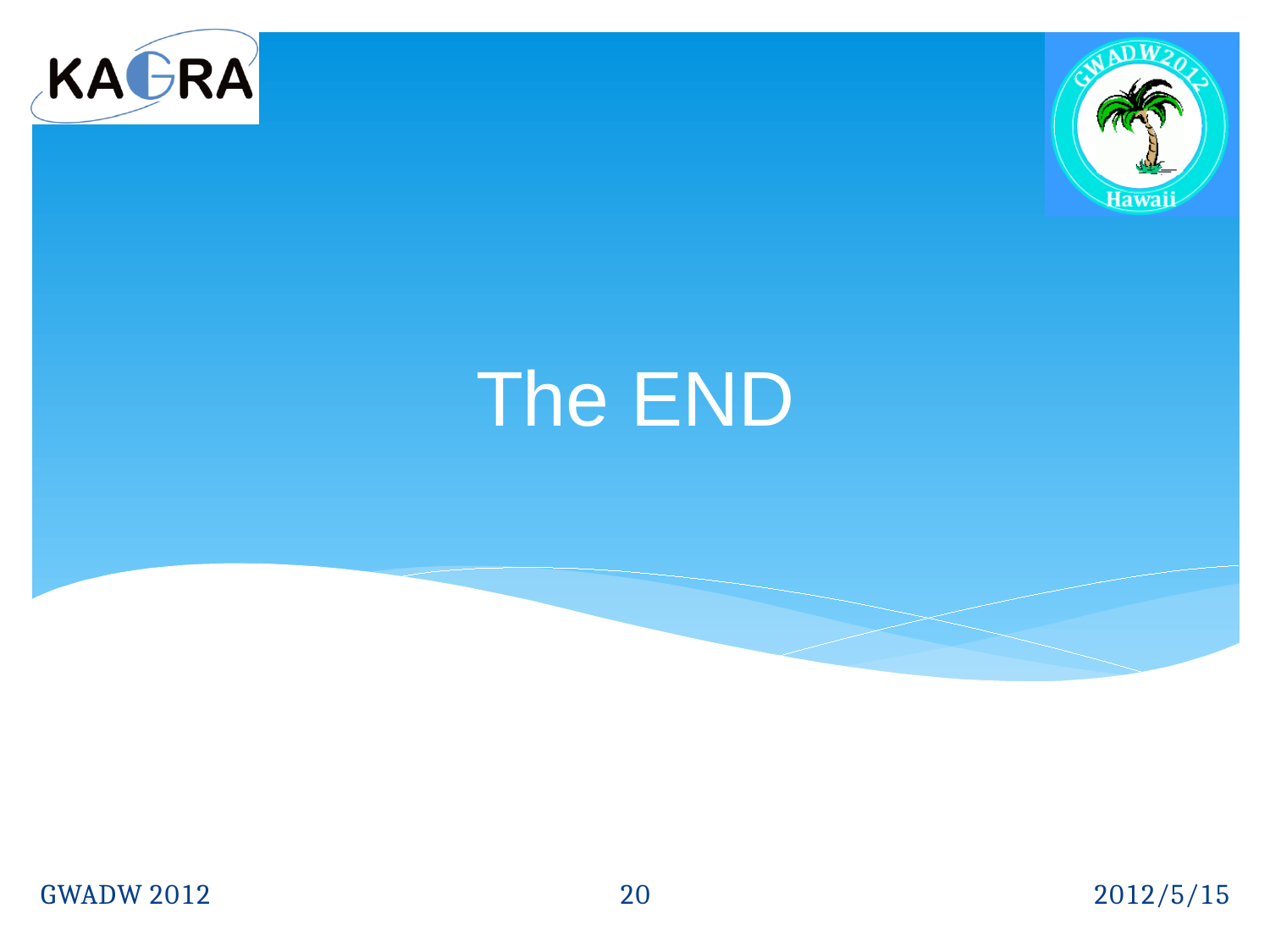

# The END
20
GWADW 2012
2012/5/15